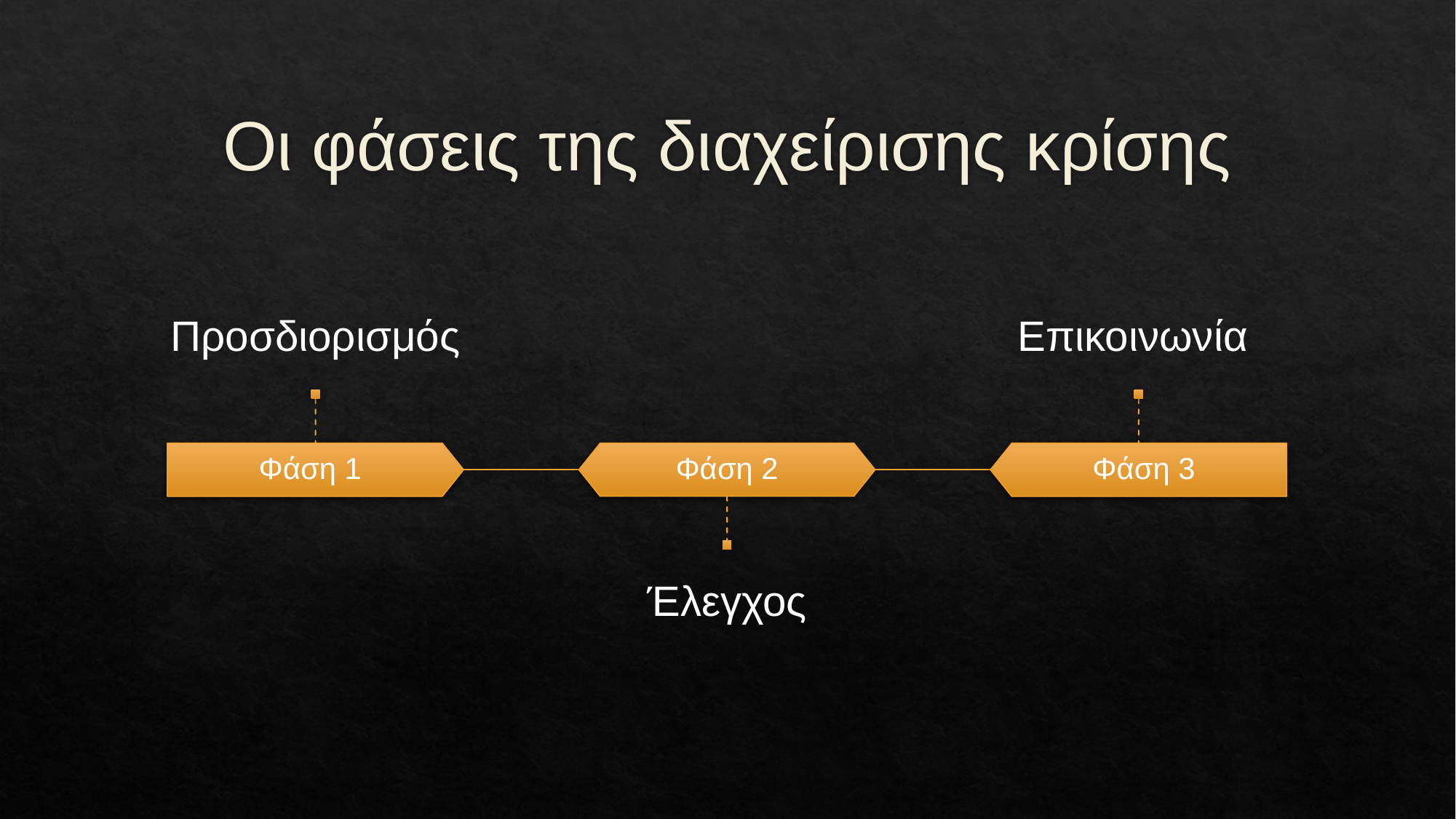

# Οι φάσεις της διαχείρισης κρίσης
Φάση 1
Προσδιορισμός
Φάση 2
Έλεγχος
Φάση 3
Επικοινωνία